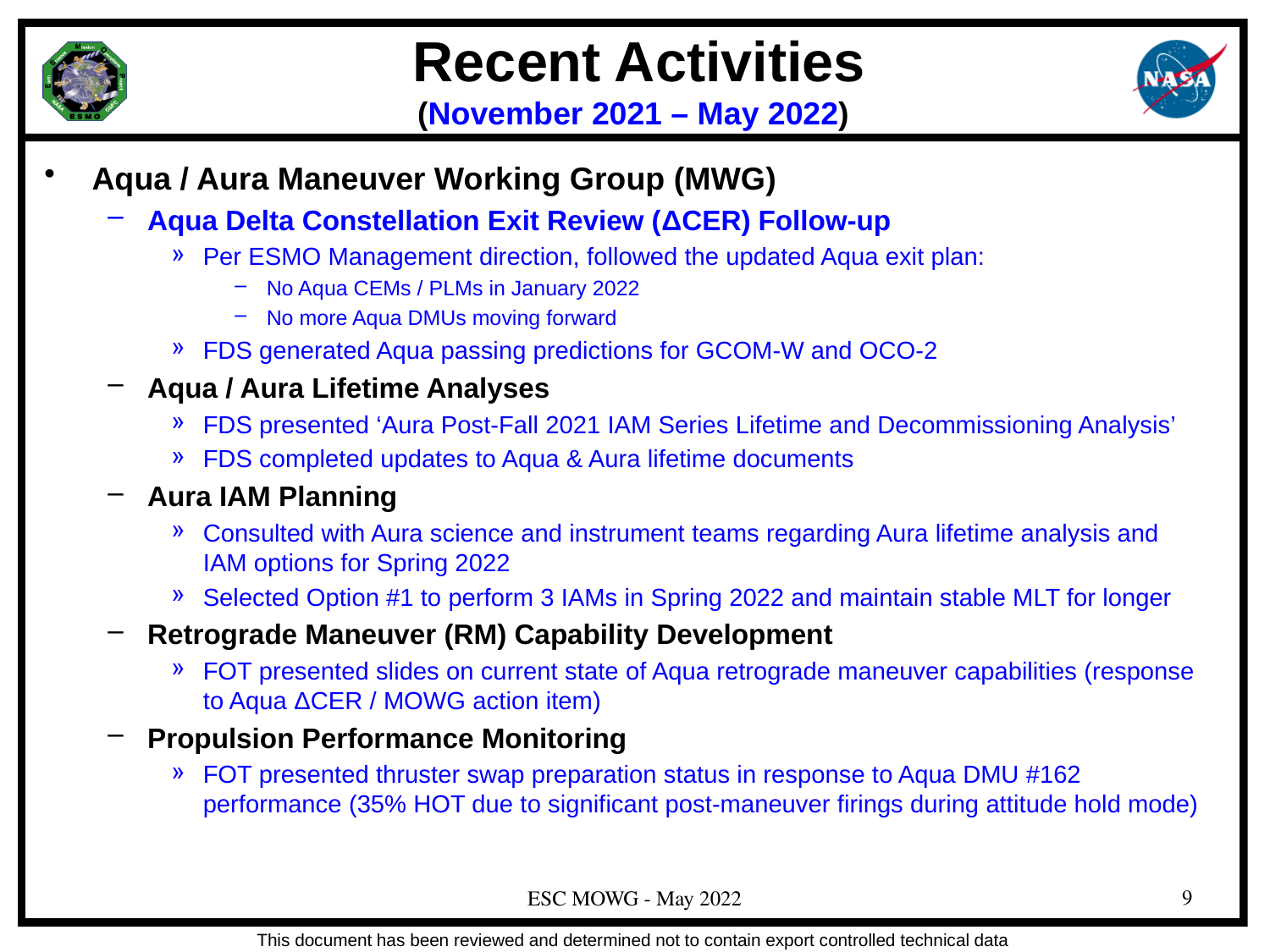

# Recent Activities (November 2021 – May 2022)
Aqua / Aura Maneuver Working Group (MWG)
Aqua Delta Constellation Exit Review (ΔCER) Follow-up
Per ESMO Management direction, followed the updated Aqua exit plan:
No Aqua CEMs / PLMs in January 2022
No more Aqua DMUs moving forward
FDS generated Aqua passing predictions for GCOM-W and OCO-2
Aqua / Aura Lifetime Analyses
FDS presented ‘Aura Post-Fall 2021 IAM Series Lifetime and Decommissioning Analysis’
FDS completed updates to Aqua & Aura lifetime documents
Aura IAM Planning
Consulted with Aura science and instrument teams regarding Aura lifetime analysis and IAM options for Spring 2022
Selected Option #1 to perform 3 IAMs in Spring 2022 and maintain stable MLT for longer
Retrograde Maneuver (RM) Capability Development
FOT presented slides on current state of Aqua retrograde maneuver capabilities (response to Aqua ΔCER / MOWG action item)
Propulsion Performance Monitoring
FOT presented thruster swap preparation status in response to Aqua DMU #162 performance (35% HOT due to significant post-maneuver firings during attitude hold mode)

ESC MOWG - May 2022